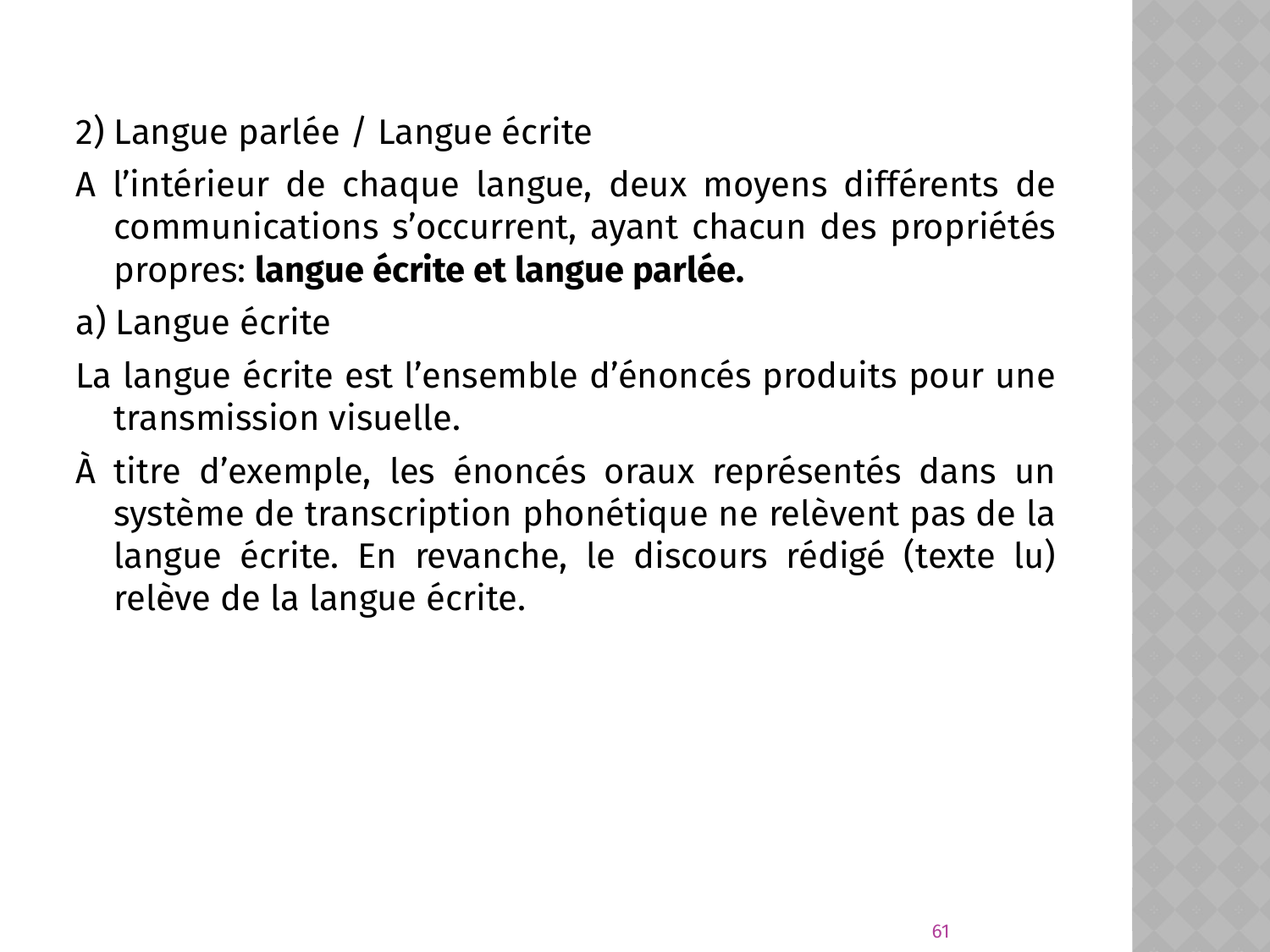

2) Langue parlée / Langue écrite
A l’intérieur de chaque langue, deux moyens différents de communications s’occurrent, ayant chacun des propriétés propres: langue écrite et langue parlée.
a) Langue écrite
La langue écrite est l’ensemble d’énoncés produits pour une transmission visuelle.
À titre d’exemple, les énoncés oraux représentés dans un système de transcription phonétique ne relèvent pas de la langue écrite. En revanche, le discours rédigé (texte lu) relève de la langue écrite.
61